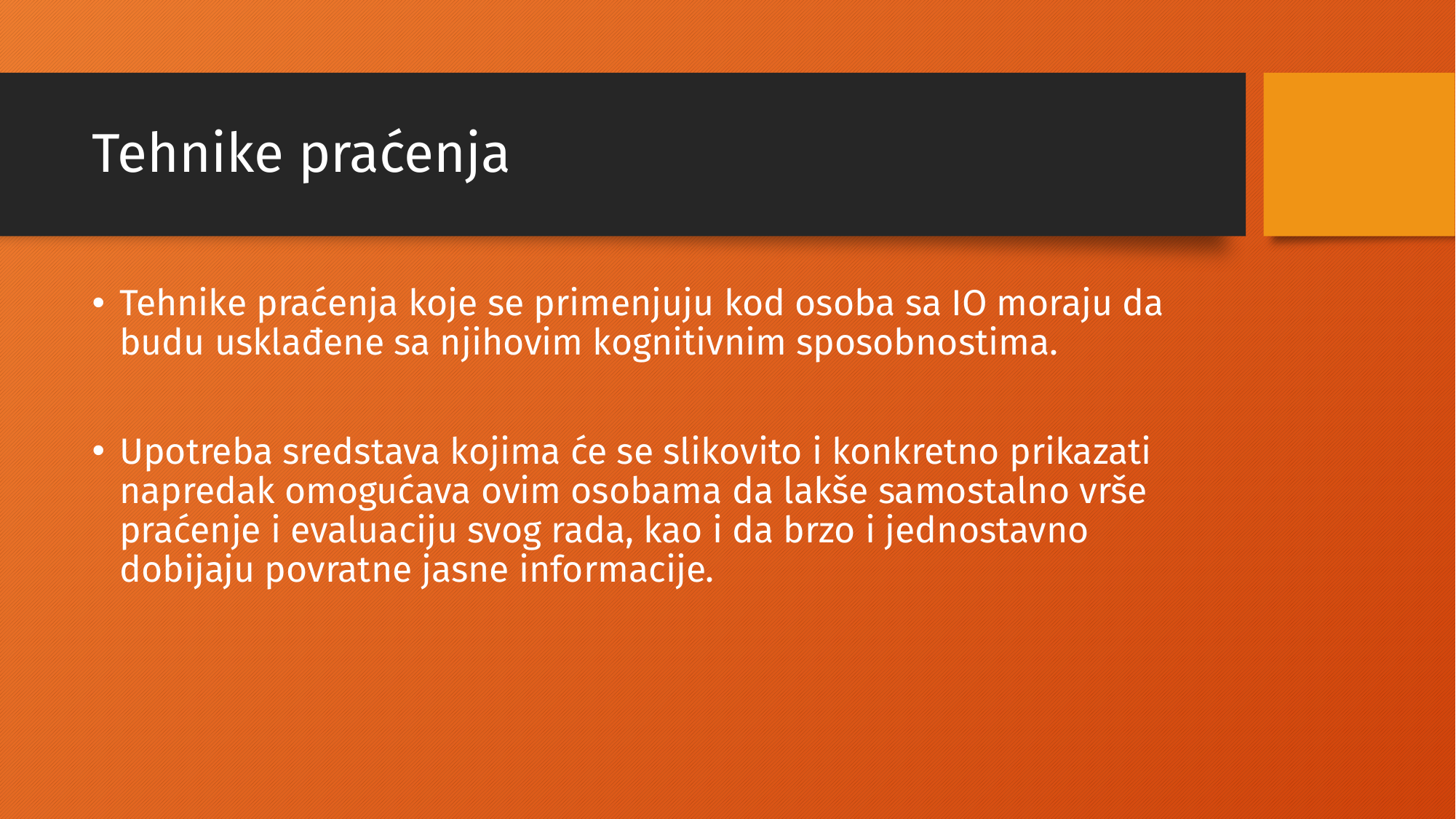

# Tehnike praćenja
Tehnike praćenja koje se primenjuju kod osoba sa IO moraju da budu usklađene sa njihovim kognitivnim sposobnostima.

Upotreba sredstava kojima će se slikovito i konkretno prikazati napredak omogućava ovim osobama da lakše samostalno vrše praćenje i evaluaciju svog rada, kao i da brzo i jednostavno dobijaju povratne jasne informacije.